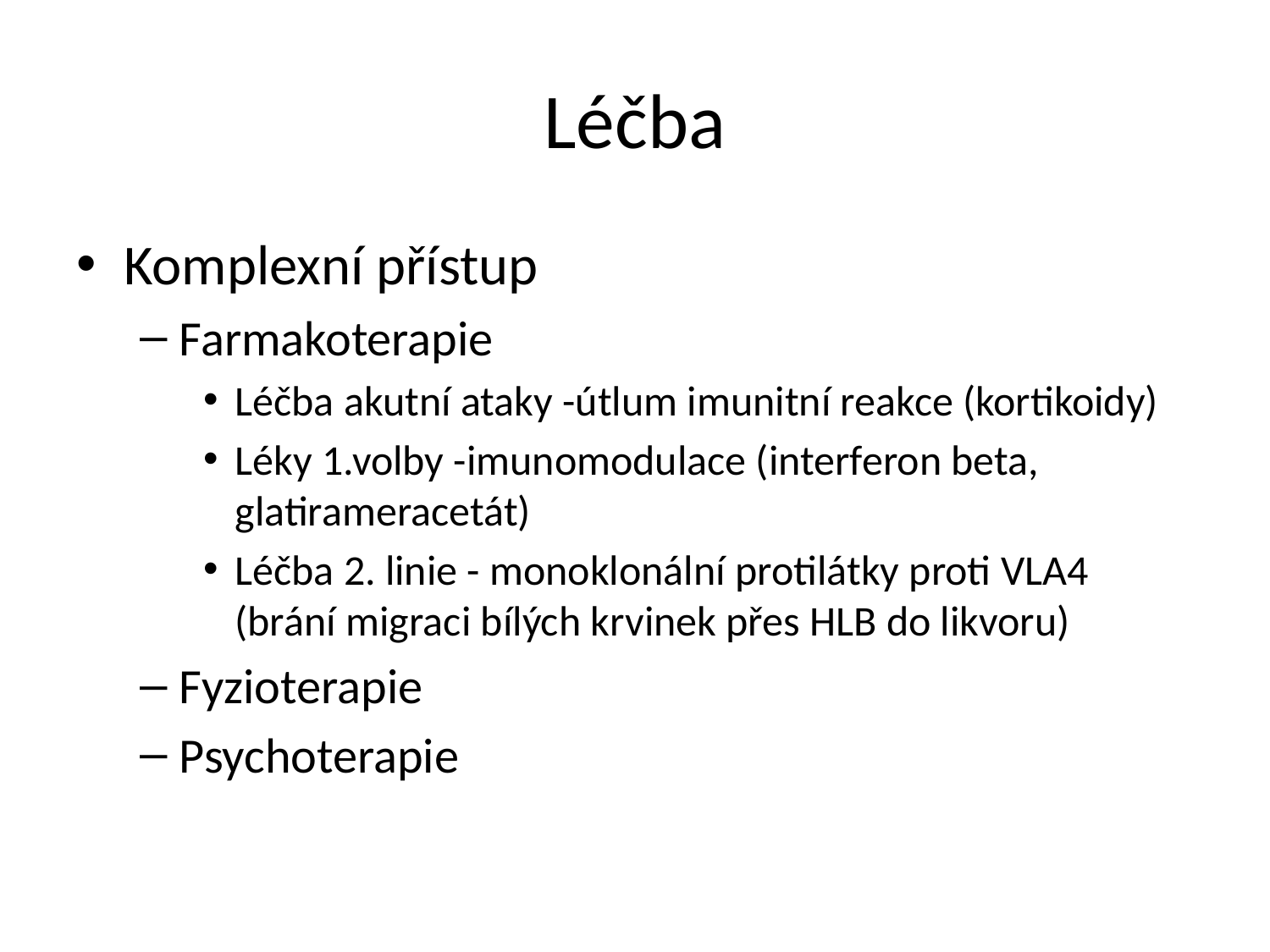

# Léčba
Komplexní přístup
Farmakoterapie
Léčba akutní ataky -útlum imunitní reakce (kortikoidy)
Léky 1.volby -imunomodulace (interferon beta, glatirameracetát)
Léčba 2. linie - monoklonální protilátky proti VLA4 (brání migraci bílých krvinek přes HLB do likvoru)
Fyzioterapie
Psychoterapie